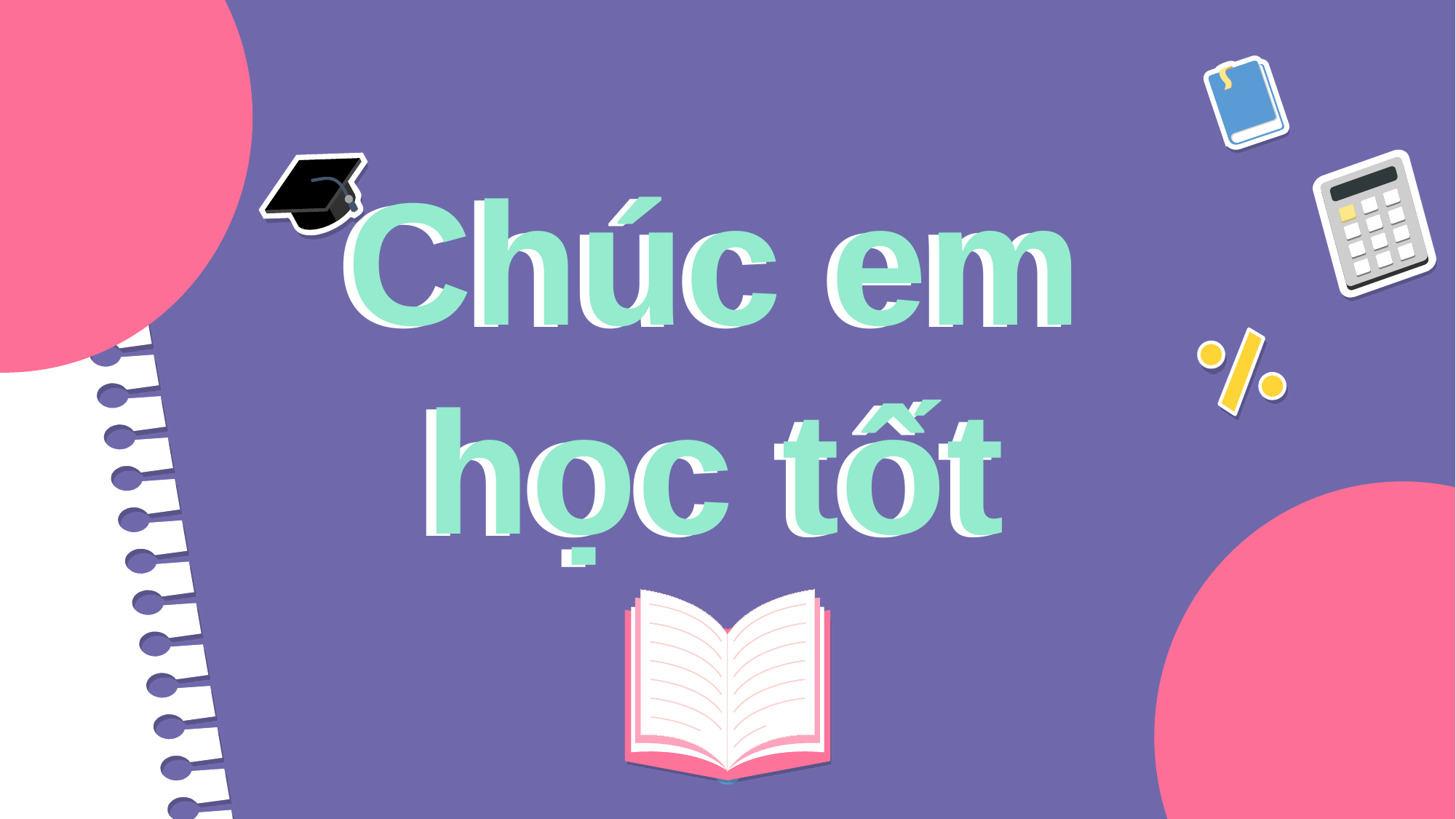

Chúc em
học tốt
Chúc em
học tốt